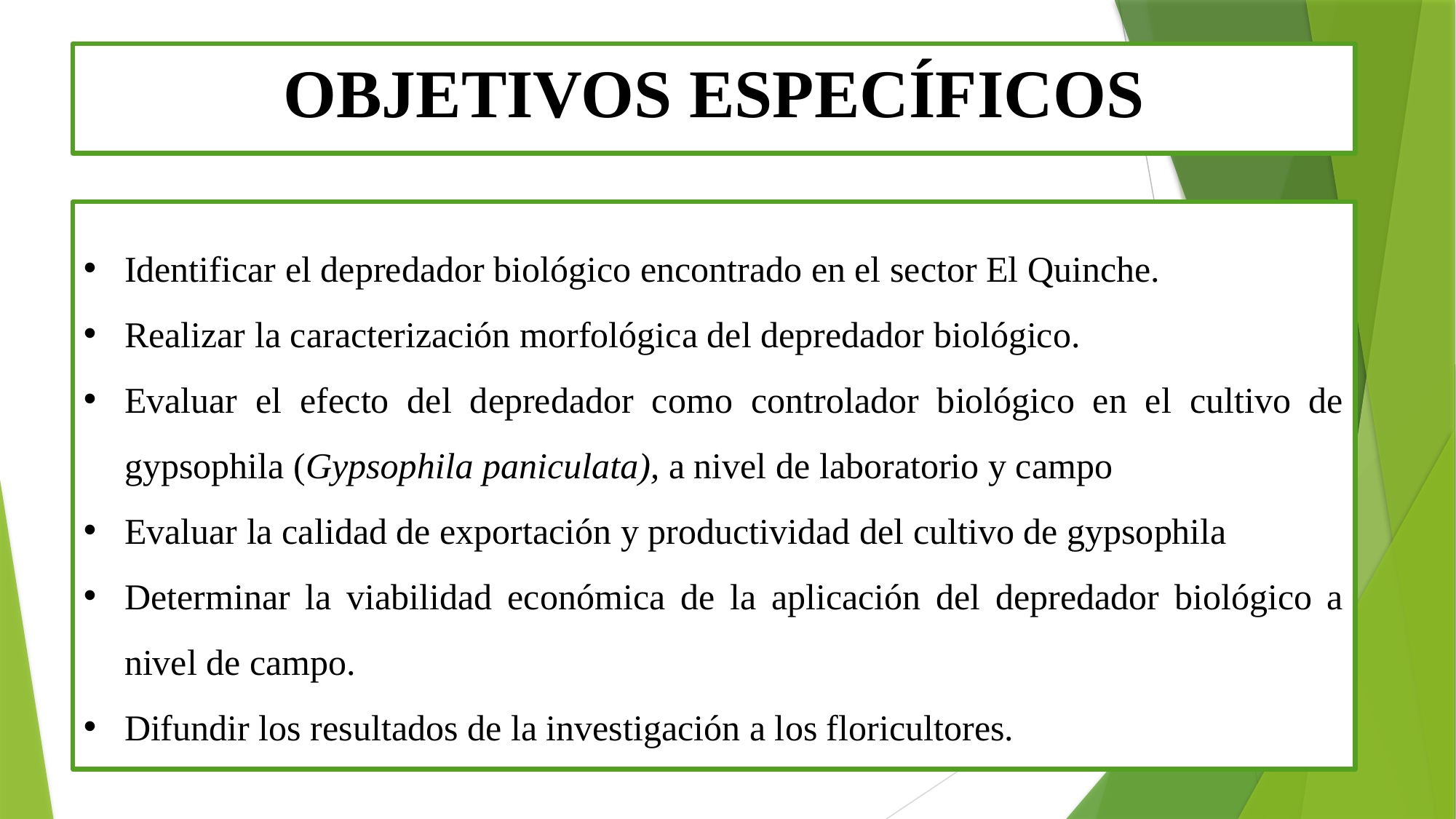

# OBJETIVOS ESPECÍFICOS
Identificar el depredador biológico encontrado en el sector El Quinche.
Realizar la caracterización morfológica del depredador biológico.
Evaluar el efecto del depredador como controlador biológico en el cultivo de gypsophila (Gypsophila paniculata), a nivel de laboratorio y campo
Evaluar la calidad de exportación y productividad del cultivo de gypsophila
Determinar la viabilidad económica de la aplicación del depredador biológico a nivel de campo.
Difundir los resultados de la investigación a los floricultores.